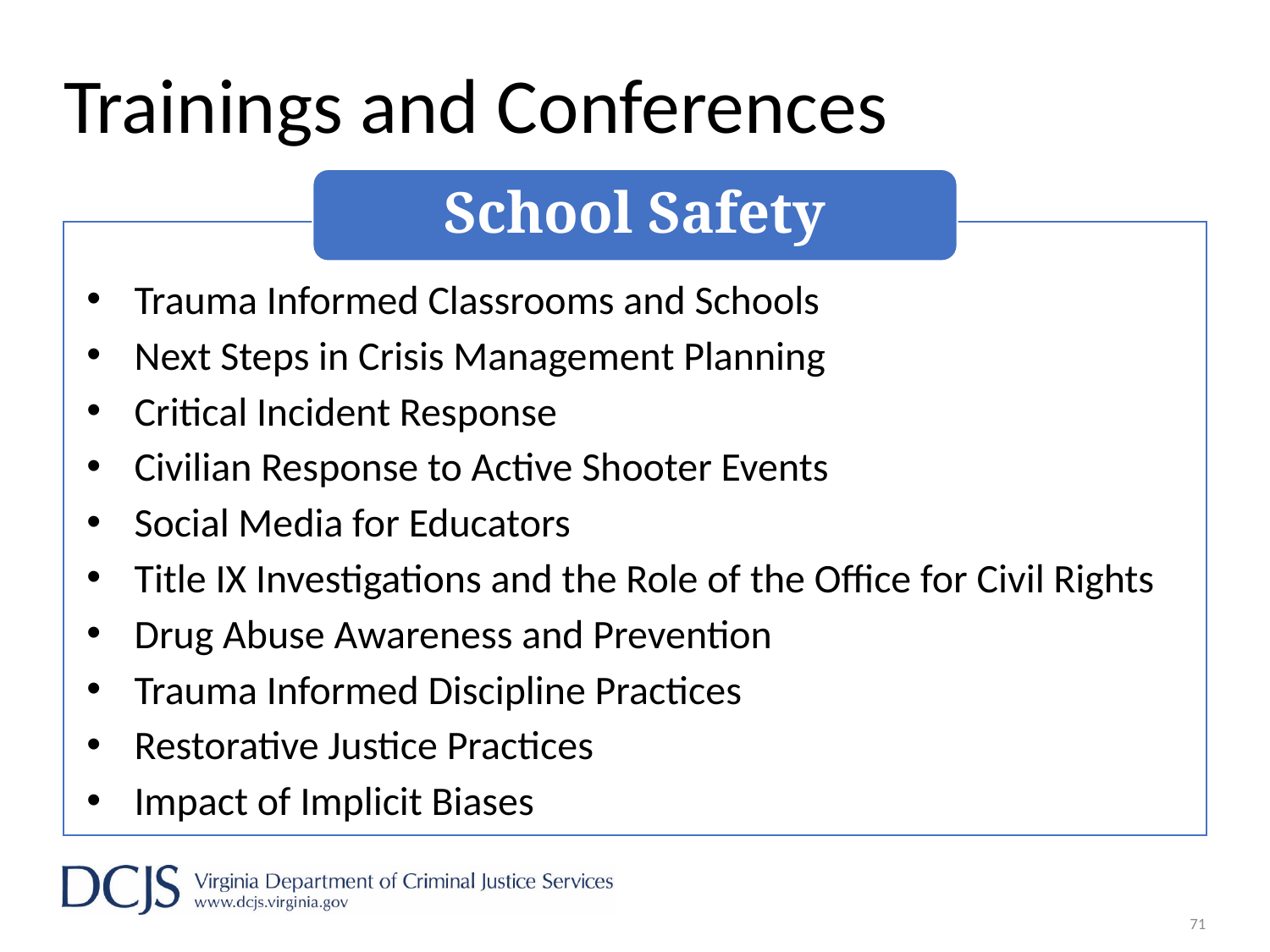

# Trainings and Conferences

School Safety

Trauma Informed Classrooms and Schools
Next Steps in Crisis Management Planning
Critical Incident Response
Civilian Response to Active Shooter Events
Social Media for Educators
Title IX Investigations and the Role of the Office for Civil Rights
Drug Abuse Awareness and Prevention
Trauma Informed Discipline Practices
Restorative Justice Practices
Impact of Implicit Biases
71